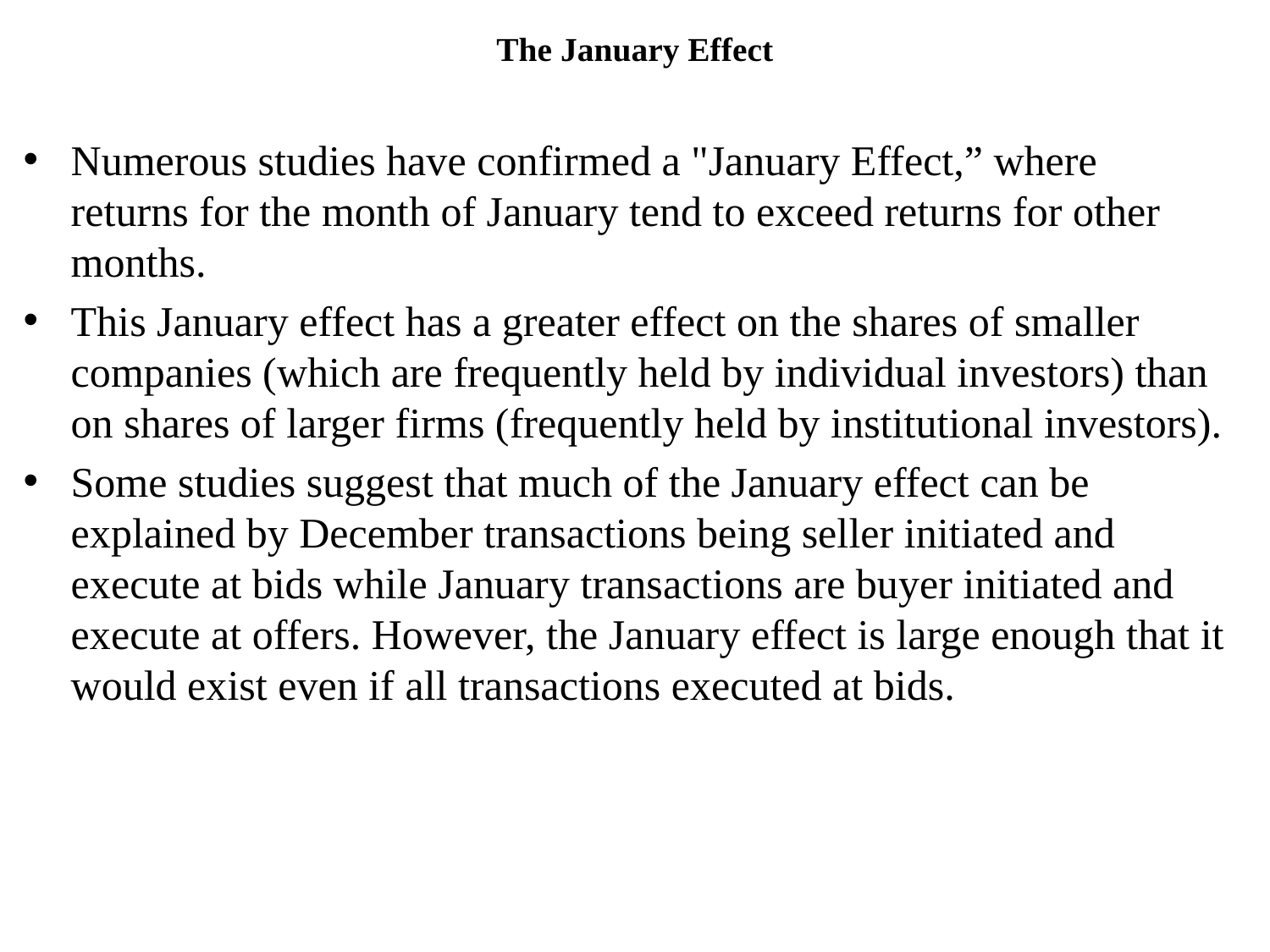

# The January Effect
Numerous studies have confirmed a "January Effect,” where  returns for the month of January tend to exceed returns for other months.
This January effect has a greater effect on the shares of smaller companies (which are frequently held by individual investors) than on shares of larger firms (frequently held by institutional investors).
Some studies suggest that much of the January effect can be explained by December transactions being seller initiated and execute at bids while January transactions are buyer initiated and execute at offers. However, the January effect is large enough that it would exist even if all transactions executed at bids.